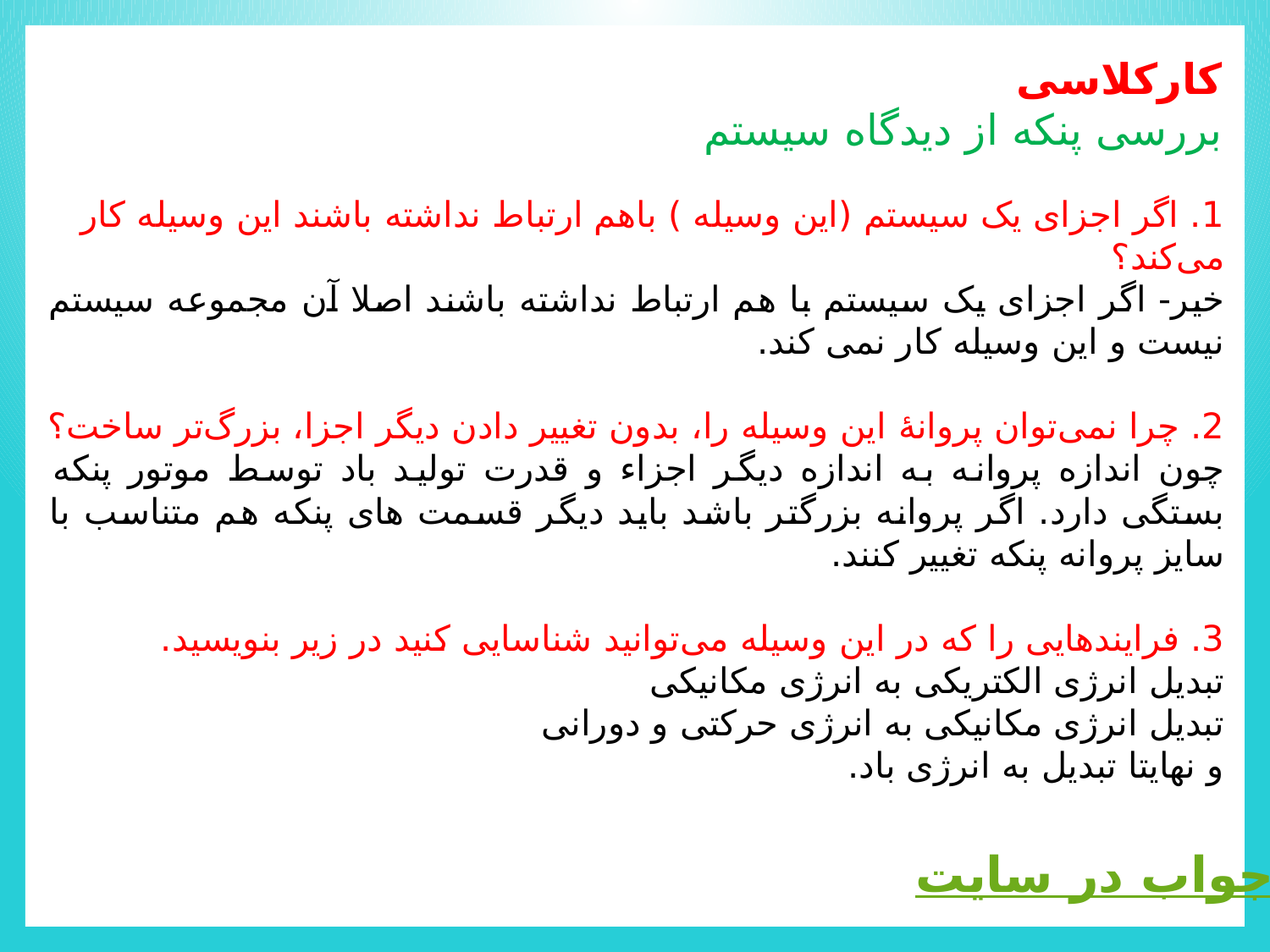

کارکلاسی
بررسی پنکه از دیدگاه سیستم
1. اگر اجزای یک سیستم (این وسیله ) باهم ارتباط نداشته باشند این وسیله کار می‌کند؟
خیر- اگر اجزای یک سیستم با هم ارتباط نداشته باشند اصلا آن مجموعه سیستم نیست و این وسیله کار نمی کند.

2. چرا نمی‌توان پروانۀ این وسیله را، بدون تغییر دادن دیگر اجزا، بزرگ‌تر ساخت؟
چون اندازه پروانه به اندازه دیگر اجزاء و قدرت تولید باد توسط موتور پنکه بستگی دارد. اگر پروانه بزرگتر باشد باید دیگر قسمت های پنکه هم متناسب با سایز پروانه پنکه تغییر کنند.

3. فرایندهایی را که در این وسیله می‌توانید شناسایی کنید در زیر بنویسید.
تبدیل انرژی الکتریکی به انرژی مکانیکی
تبدیل انرژی مکانیکی به انرژی حرکتی و دورانی
و نهایتا تبدیل به انرژی باد.
جواب در سایت